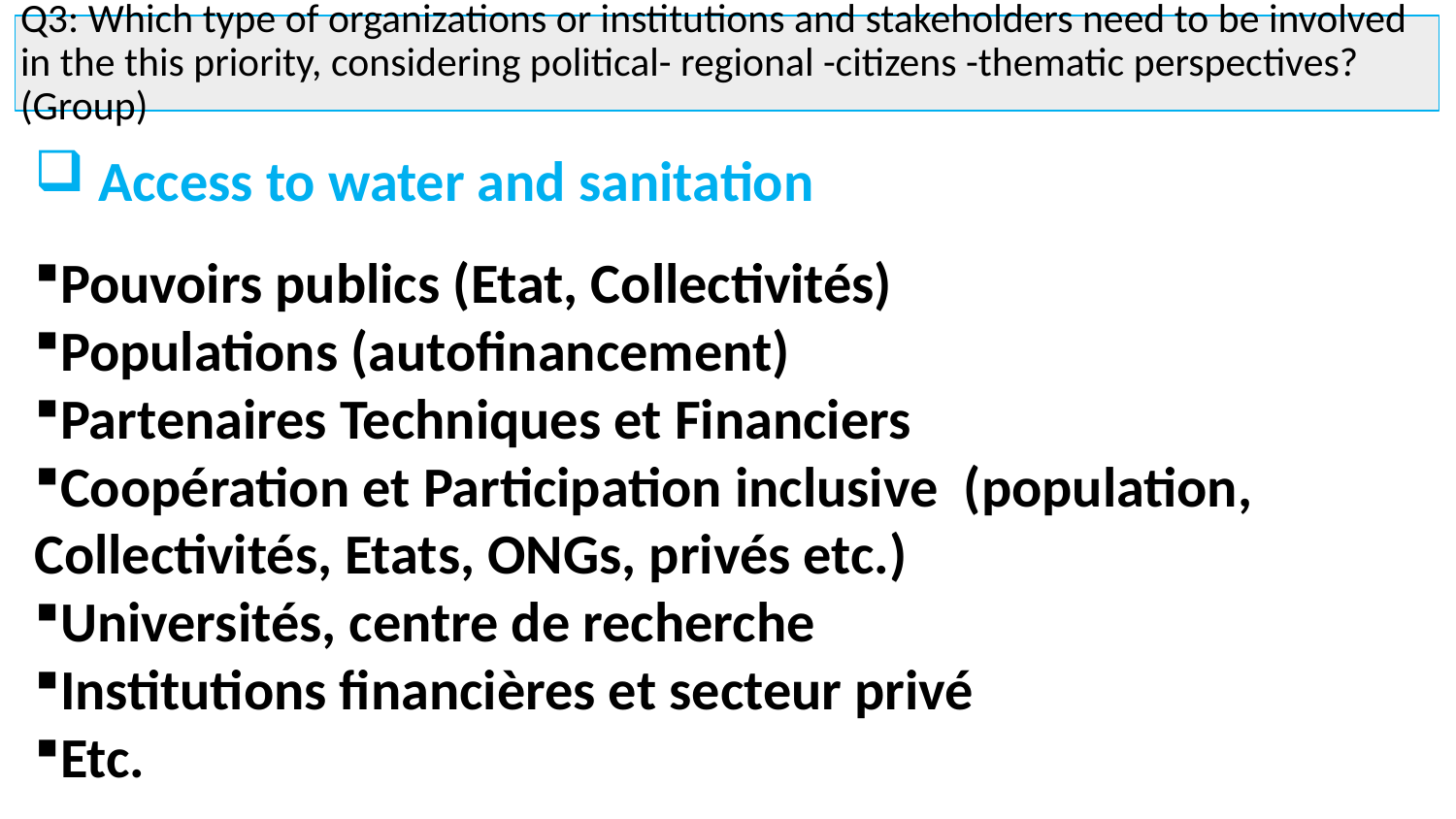

# Q3: Which type of organizations or institutions and stakeholders need to be involved in the this priority, considering political- regional -citizens -thematic perspectives? (Group)

 Access to water and sanitation

Pouvoirs publics (Etat, Collectivités)
Populations (autofinancement)
Partenaires Techniques et Financiers
Coopération et Participation inclusive  (population, Collectivités, Etats, ONGs, privés etc.)
Universités, centre de recherche
Institutions financières et secteur privé
Etc.